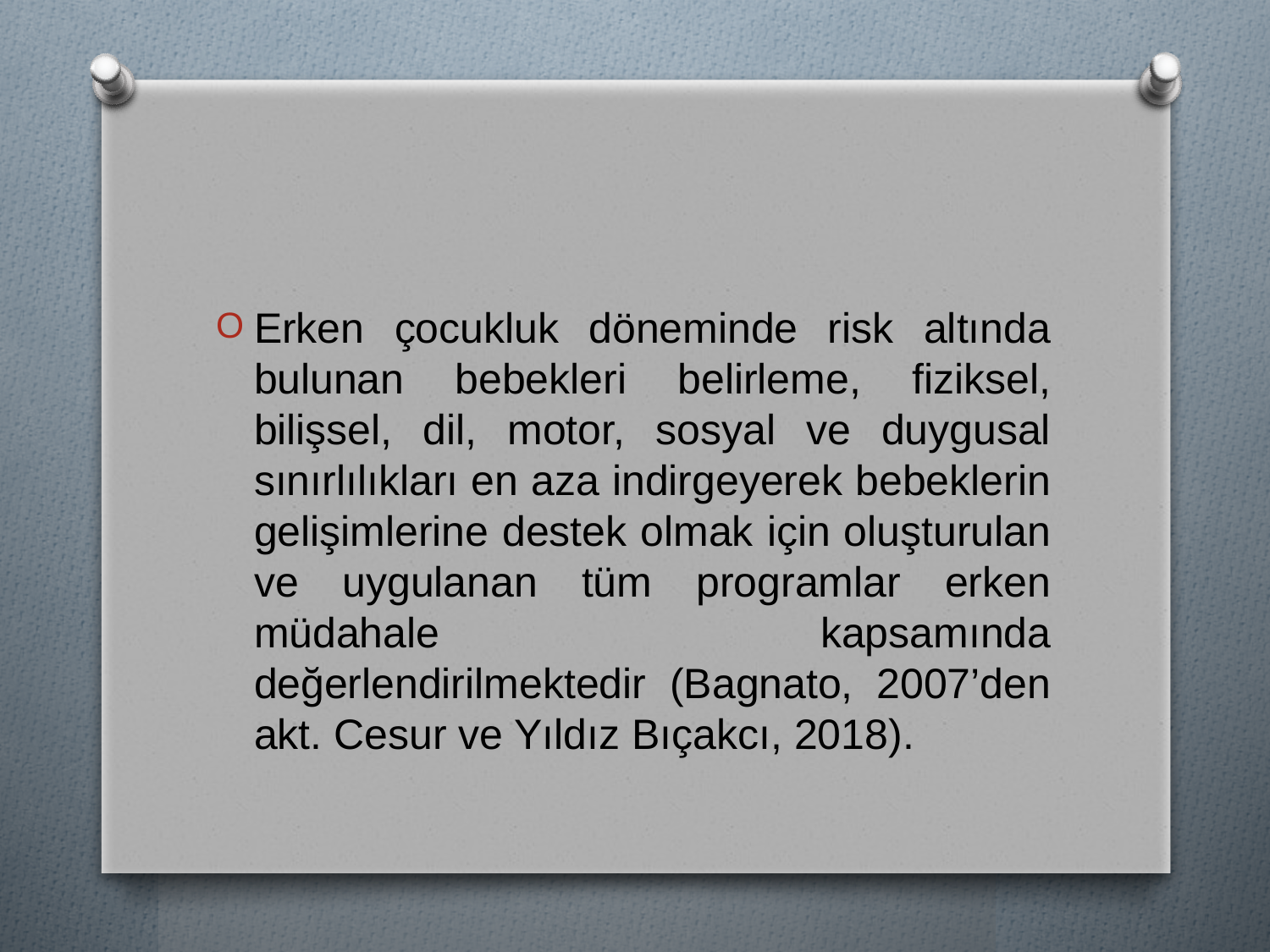

#
Erken çocukluk döneminde risk altında bulunan bebekleri belirleme, fiziksel, bilişsel, dil, motor, sosyal ve duygusal sınırlılıkları en aza indirgeyerek bebeklerin gelişimlerine destek olmak için oluşturulan ve uygulanan tüm programlar erken müdahale kapsamında değerlendirilmektedir (Bagnato, 2007’den akt. Cesur ve Yıldız Bıçakcı, 2018).